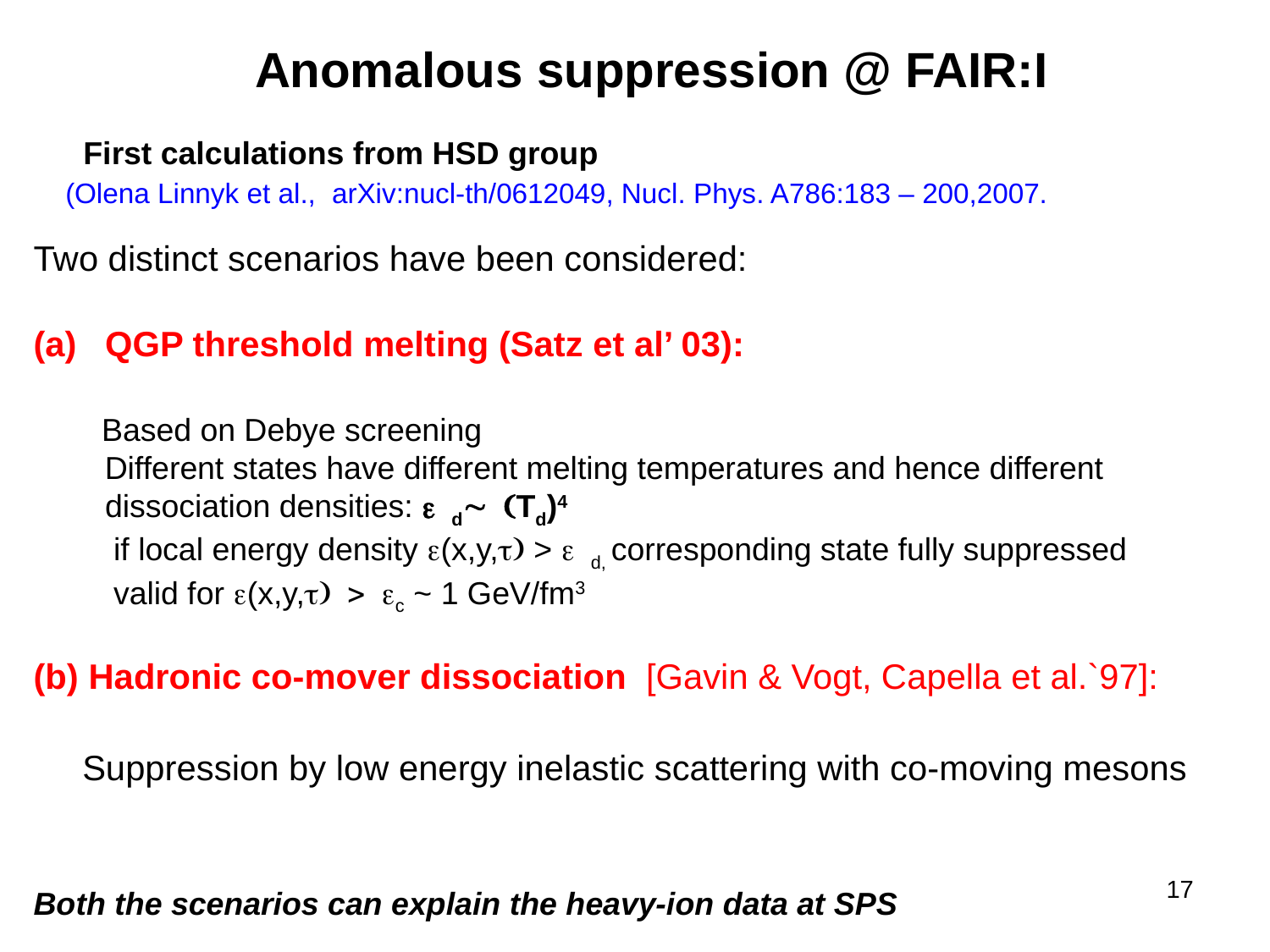

Anomalous suppression @ FAIR:I
  First calculations from HSD group
(Olena Linnyk et al.,  arXiv:nucl-th/0612049, Nucl. Phys. A786:183 – 200,2007.
Two distinct scenarios have been considered:

QGP threshold melting (Satz et al’ 03):

       Based on Debye screening
        Different states have different melting temperatures and hence different dissociation densities: ε d∼ (Td)4
         if local energy density ε(x,y,τ) > ε d, corresponding state fully suppressed
         valid for ε(x,y,τ) > εc ~ 1 GeV/fm3

(b) Hadronic co-mover dissociation  [Gavin & Vogt, Capella et al.`97]:

     Suppression by low energy inelastic scattering with co-moving mesons

Both the scenarios can explain the heavy-ion data at SPS
17